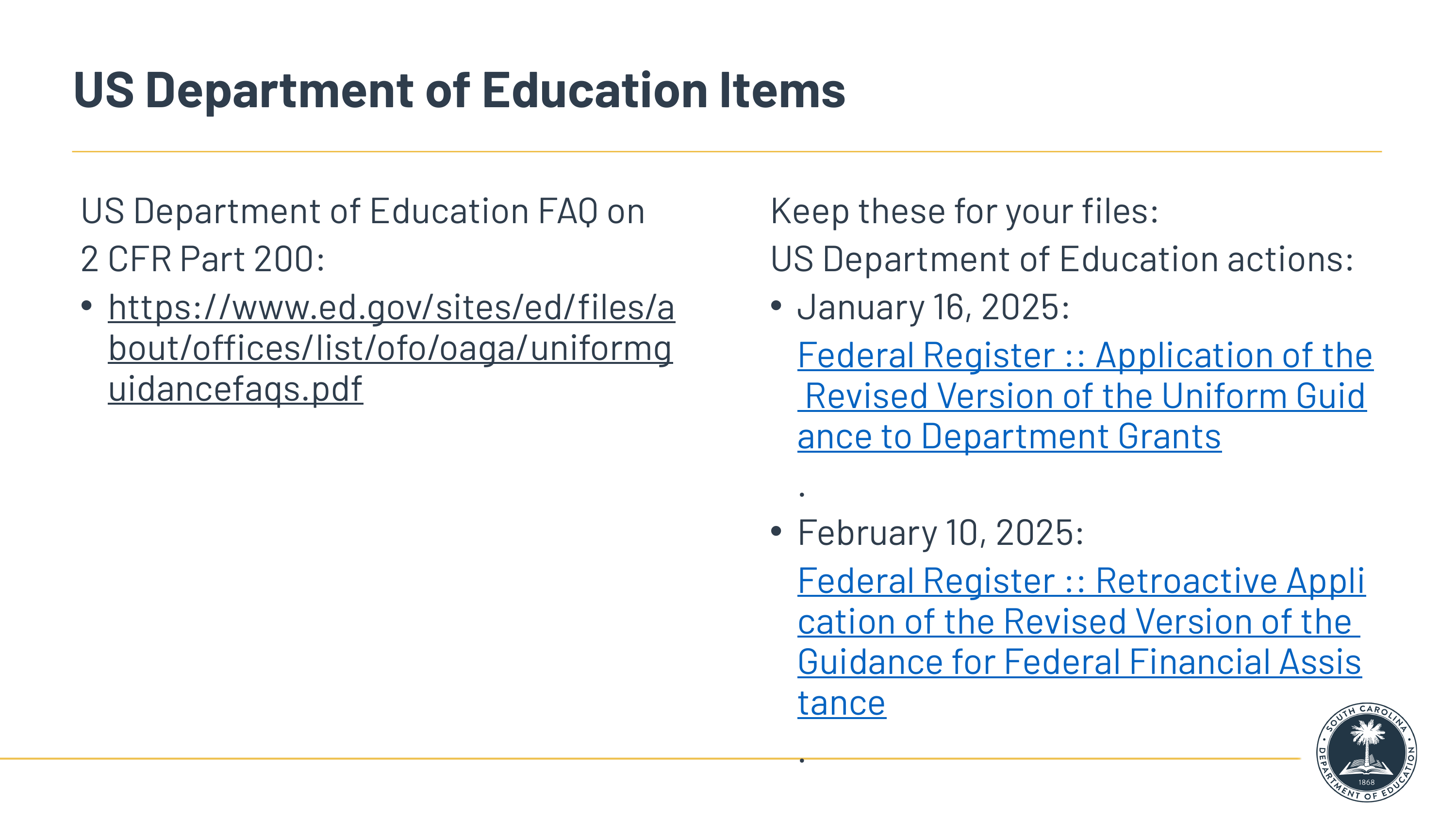

# US Department of Education Items
US Department of Education FAQ on
2 CFR Part 200:
https://www.ed.gov/sites/ed/files/about/offices/list/ofo/oaga/uniformguidancefaqs.pdf
Keep these for your files:
US Department of Education actions:
January 16, 2025: Federal Register :: Application of the Revised Version of the Uniform Guidance to Department Grants.
February 10, 2025: Federal Register :: Retroactive Application of the Revised Version of the Guidance for Federal Financial Assistance.